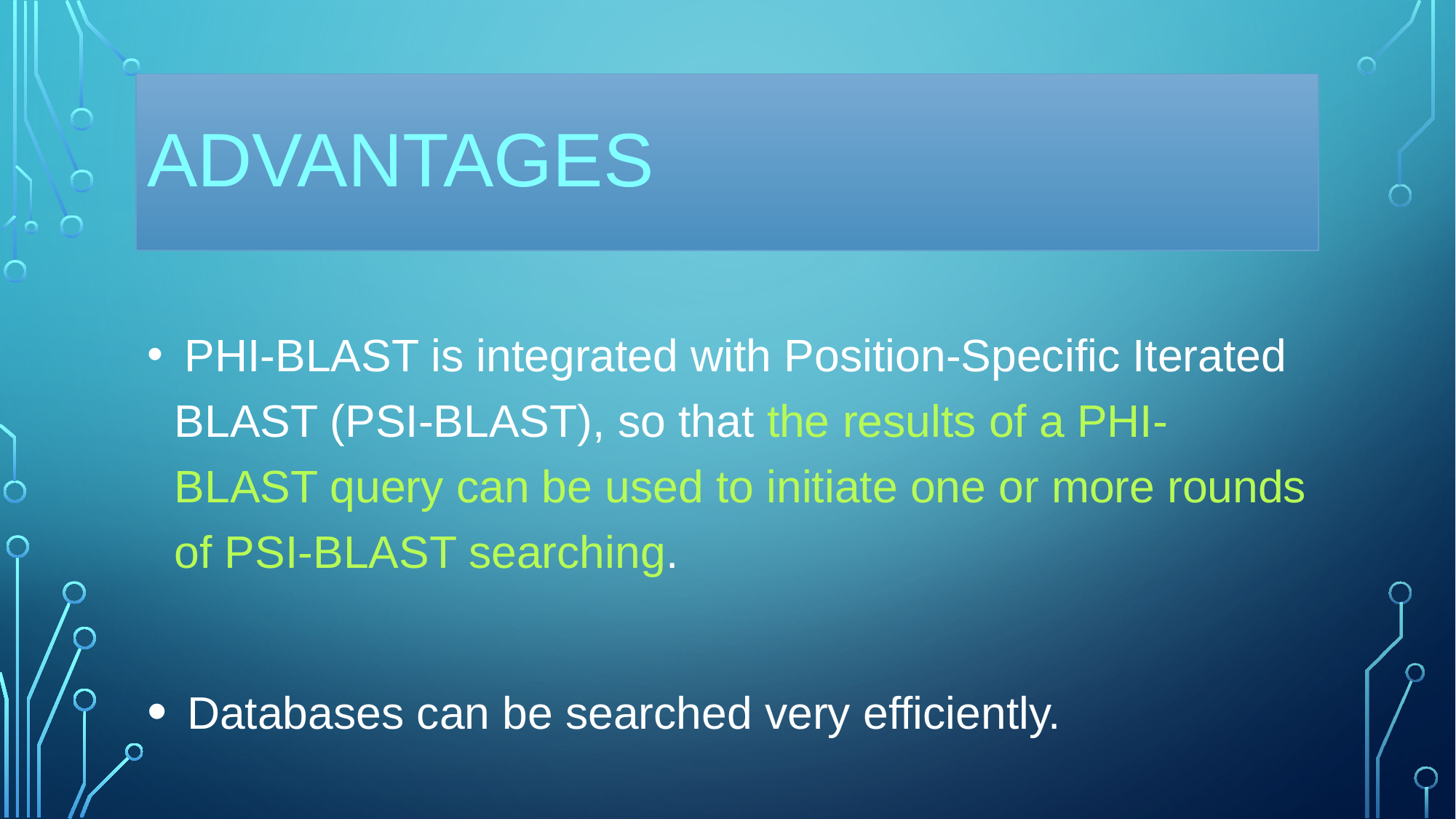

# ADVANTAGES
 PHI-BLAST is integrated with Position-Specific Iterated BLAST (PSI-BLAST), so that the results of a PHI-BLAST query can be used to initiate one or more rounds of PSI-BLAST searching.

 Databases can be searched very efficiently.